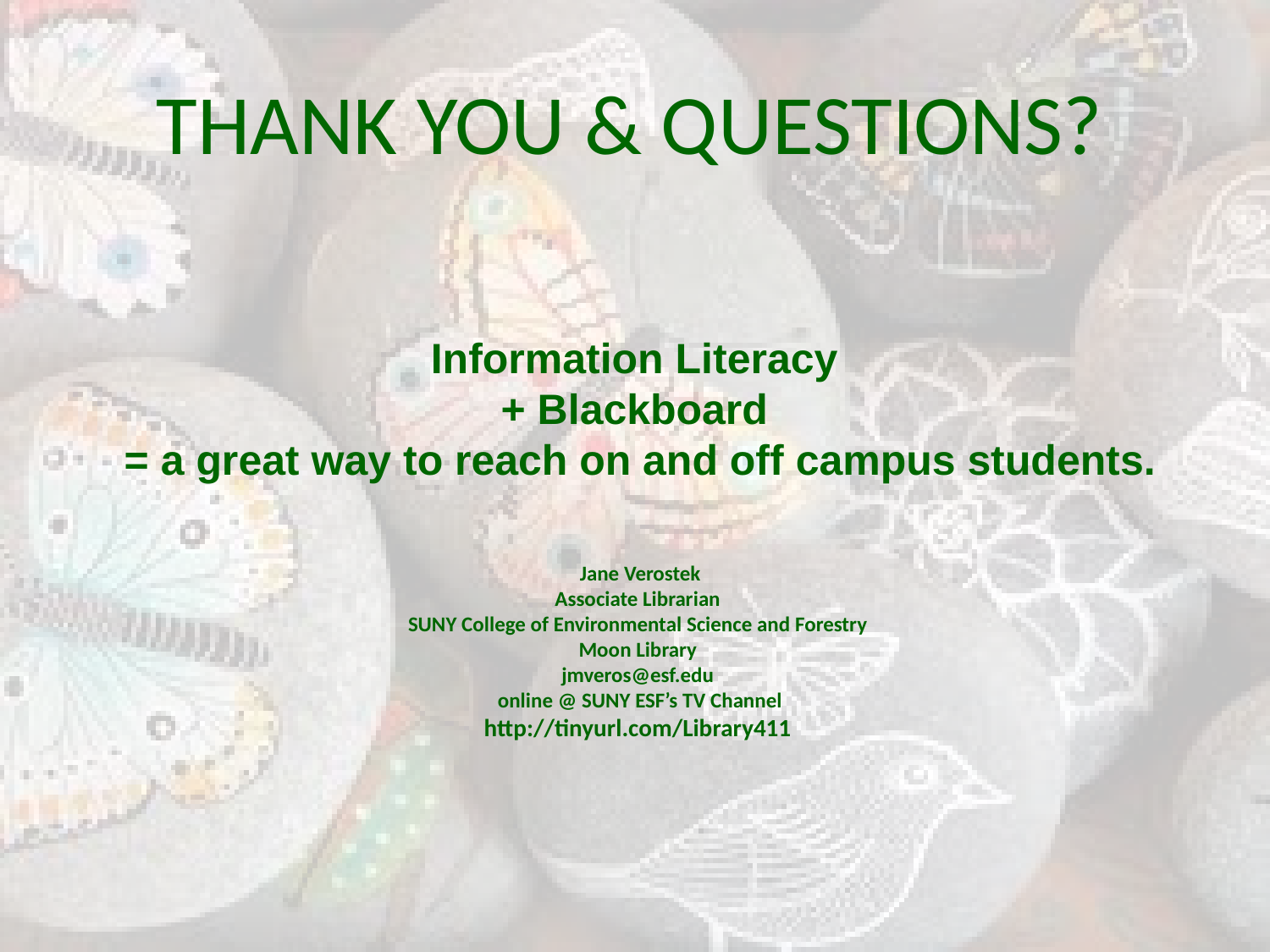

THANK YOU & QUESTIONS?
# Information Literacy + Blackboard = a great way to reach on and off campus students. Jane Verostek Associate Librarian SUNY College of Environmental Science and Forestry Moon Library jmveros@esf.edu online @ SUNY ESF’s TV Channel http://tinyurl.com/Library411